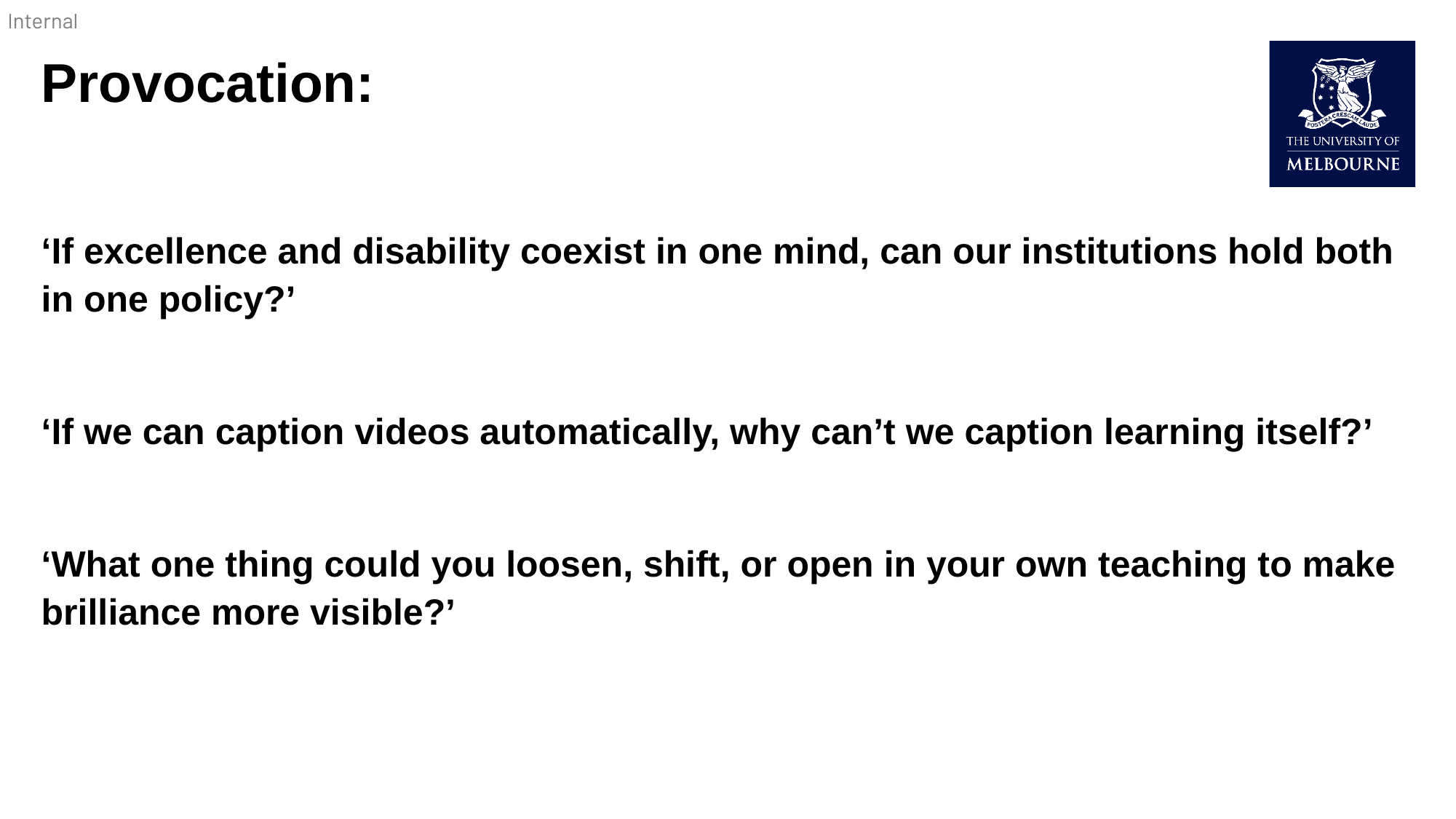

# Provocation:
‘If excellence and disability coexist in one mind, can our institutions hold both in one policy?’

‘If we can caption videos automatically, why can’t we caption learning itself?’

‘What one thing could you loosen, shift, or open in your own teaching to make brilliance more visible?’